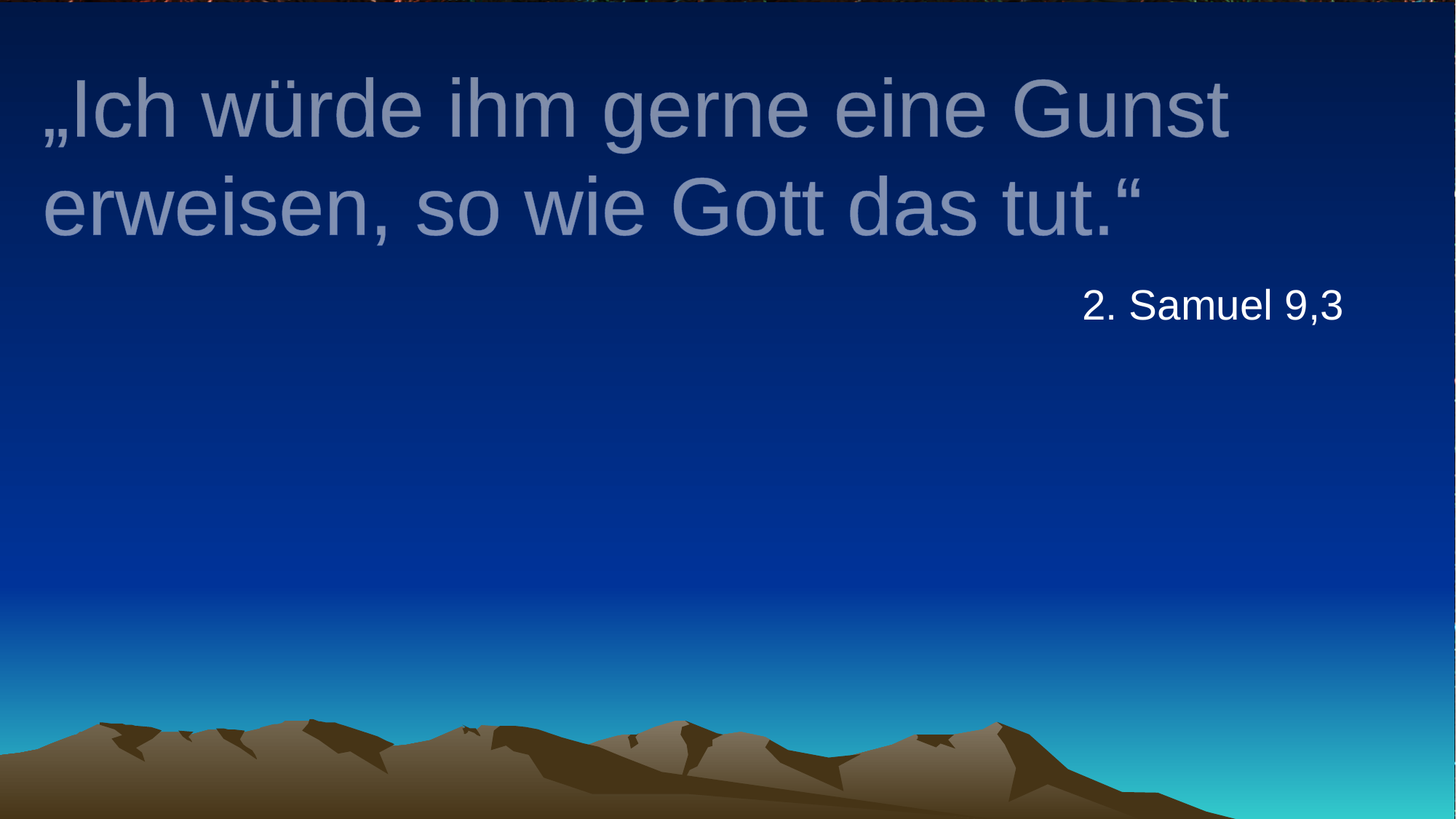

# „Ich würde ihm gerne eine Gunst erweisen, so wie Gott das tut.“
2. Samuel 9,3